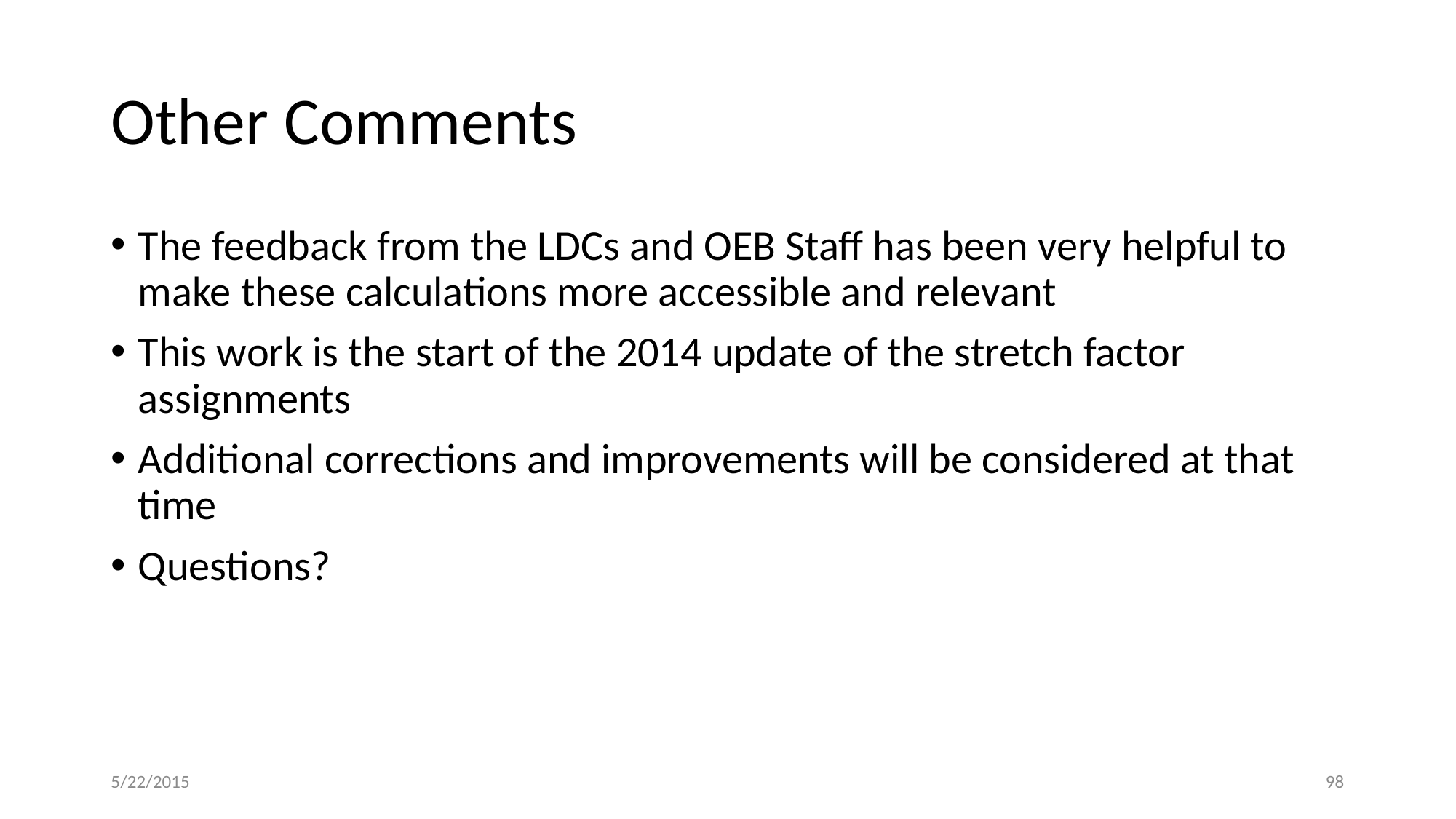

# Other Comments
The feedback from the LDCs and OEB Staff has been very helpful to make these calculations more accessible and relevant
This work is the start of the 2014 update of the stretch factor assignments
Additional corrections and improvements will be considered at that time
Questions?

5/22/2015
98